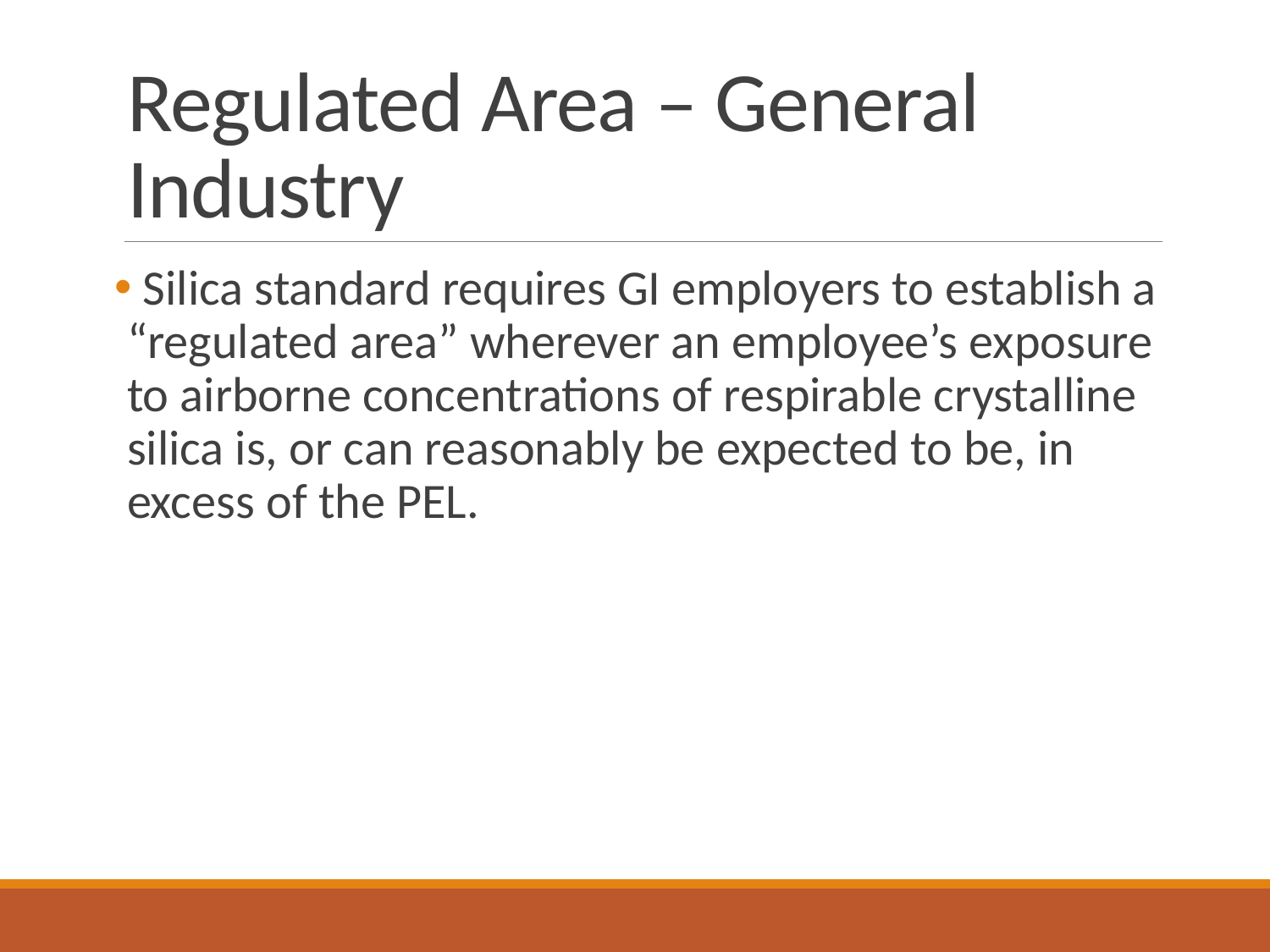

# Regulated Area – General Industry
 Silica standard requires GI employers to establish a “regulated area” wherever an employee’s exposure to airborne concentrations of respirable crystalline silica is, or can reasonably be expected to be, in excess of the PEL.